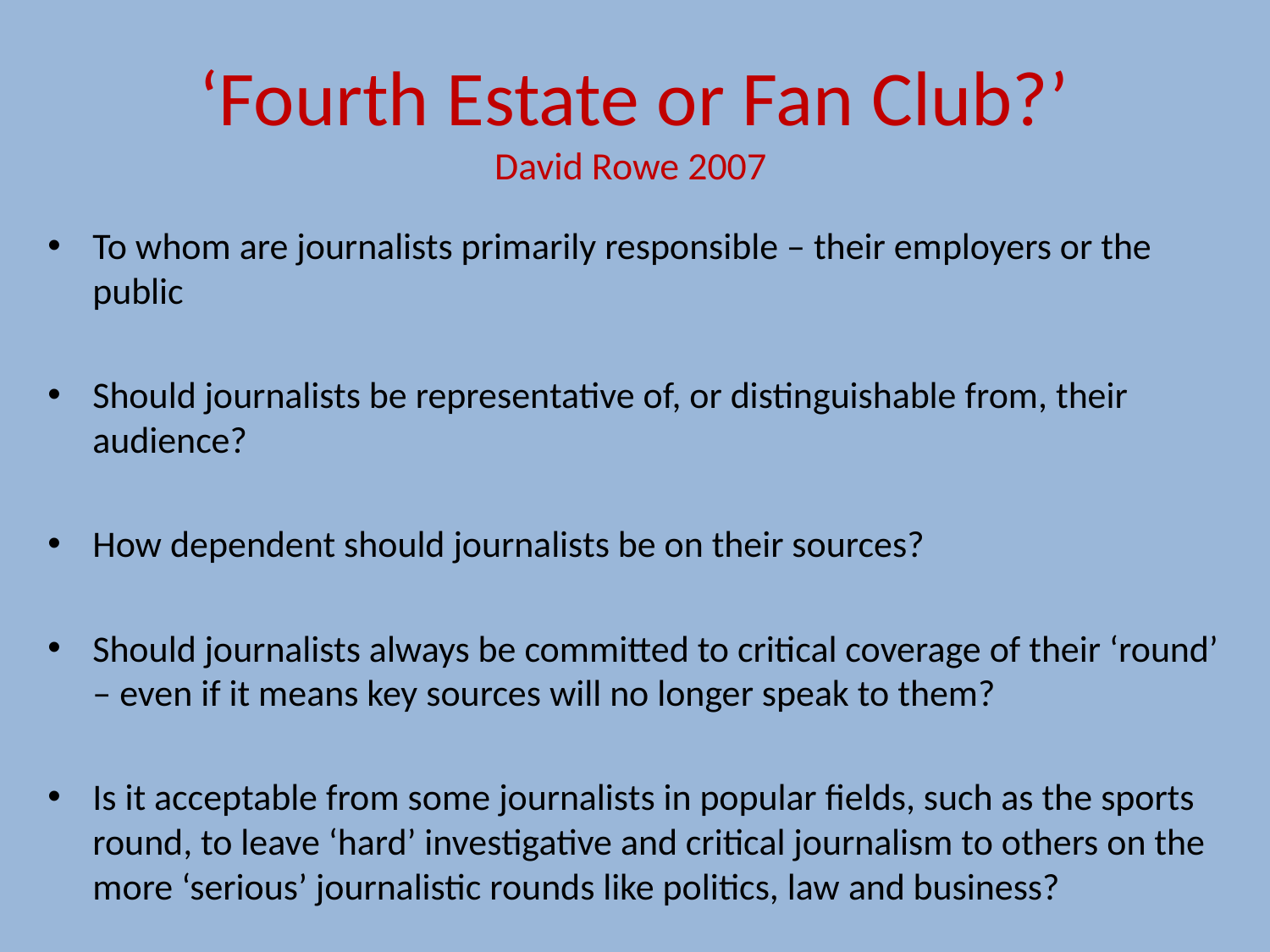

# ‘Fourth Estate or Fan Club?’ David Rowe 2007
To whom are journalists primarily responsible – their employers or the public

Should journalists be representative of, or distinguishable from, their audience?

How dependent should journalists be on their sources?

Should journalists always be committed to critical coverage of their ‘round’ – even if it means key sources will no longer speak to them?

Is it acceptable from some journalists in popular fields, such as the sports round, to leave ‘hard’ investigative and critical journalism to others on the more ‘serious’ journalistic rounds like politics, law and business?